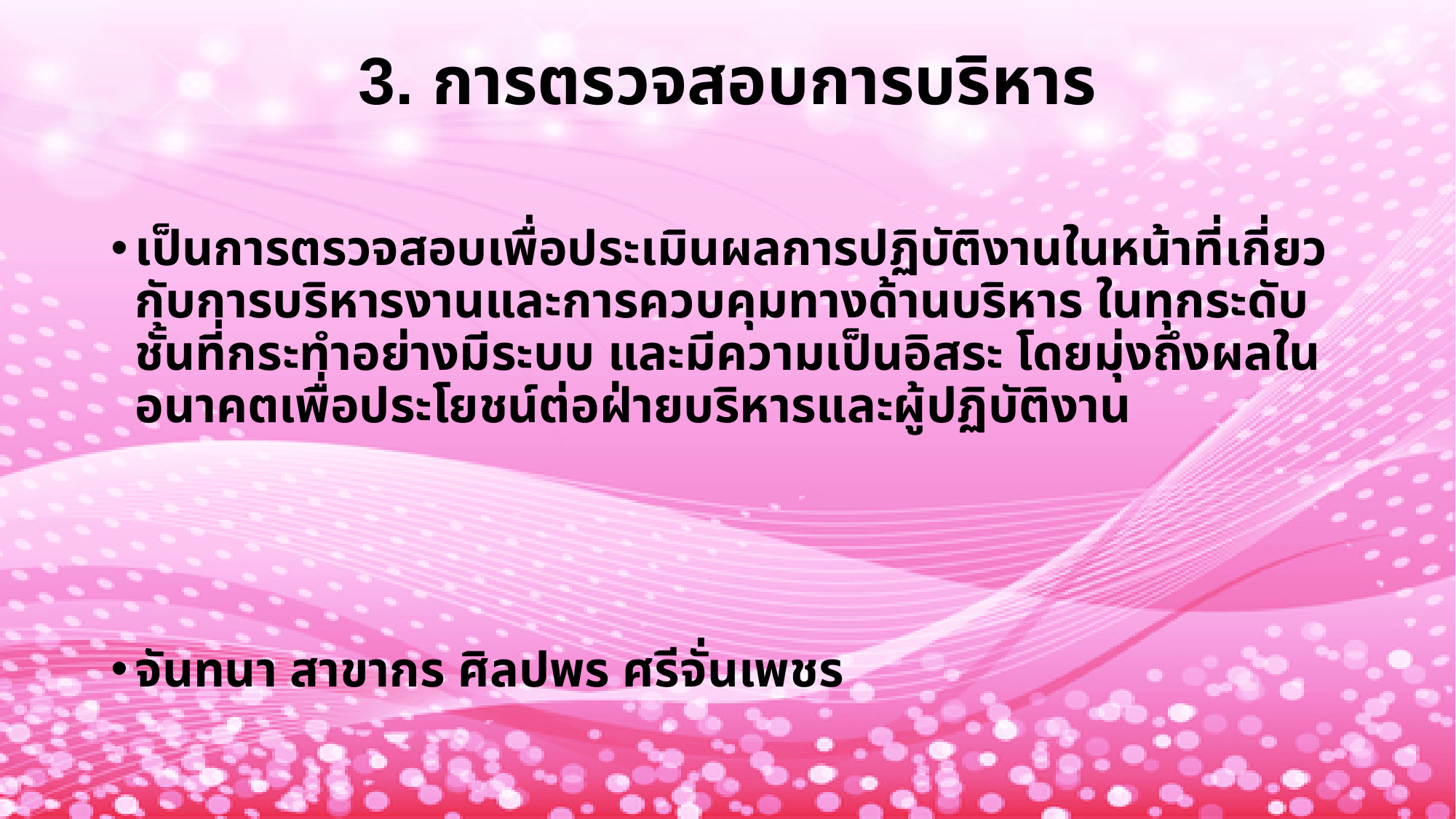

# 3. การตรวจสอบการบริหาร
เป็นการตรวจสอบเพื่อประเมินผลการปฏิบัติงานในหน้าที่เกี่ยวกับการบริหารงานและการควบคุมทางด้านบริหาร ในทุกระดับชั้นที่กระทำอย่างมีระบบ และมีความเป็นอิสระ โดยมุ่งถึงผลในอนาคตเพื่อประโยชน์ต่อฝ่ายบริหารและผู้ปฏิบัติงาน

จันทนา สาขากร ศิลปพร ศรีจั่นเพชร